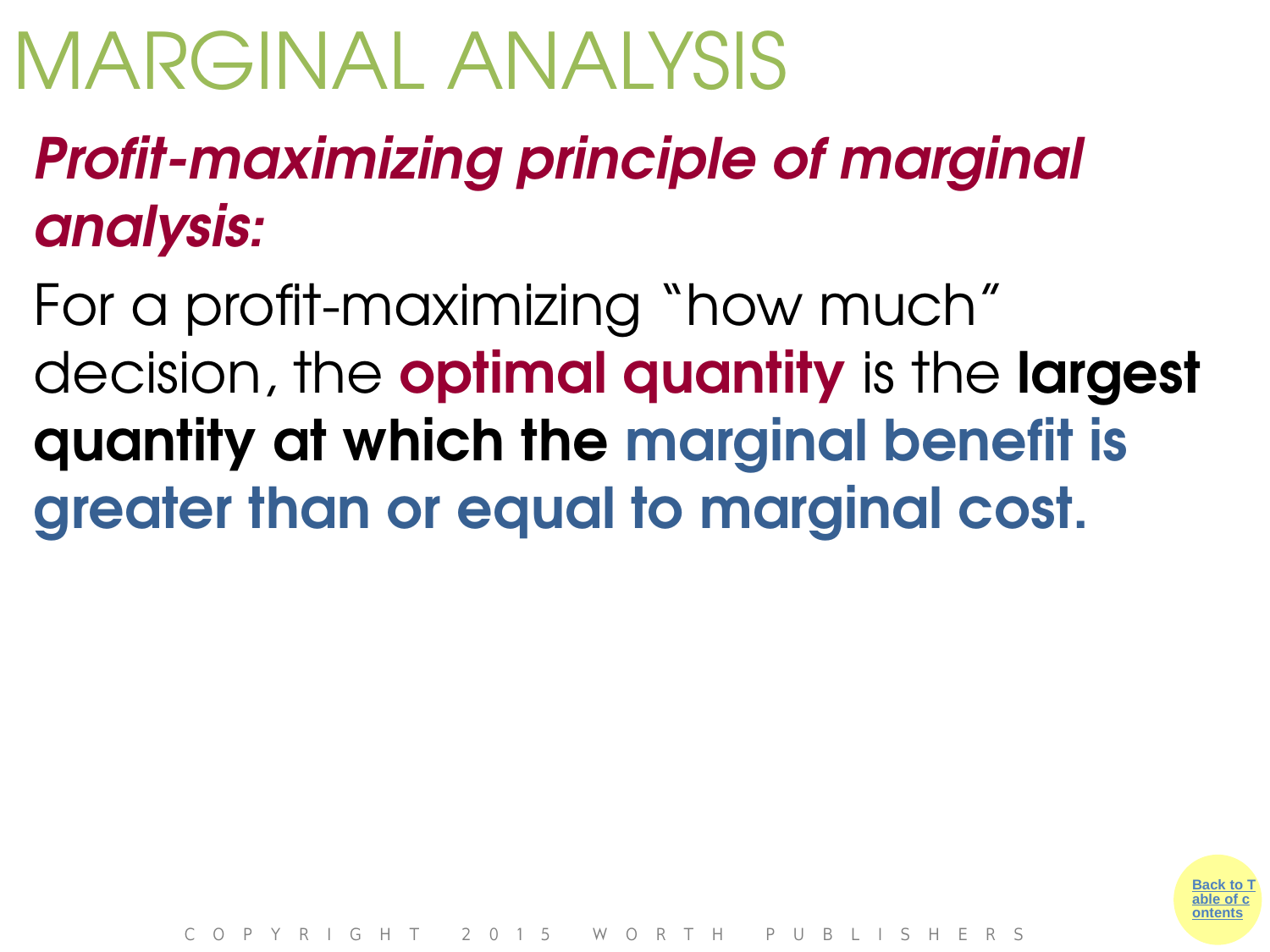

# MARGINAL ANALYSIS
Profit-maximizing principle of marginal analysis:
For a profit-maximizing “how much” decision, the optimal quantity is the largest quantity at which the marginal benefit is greater than or equal to marginal cost.
Copyright 2015 Worth Publishers